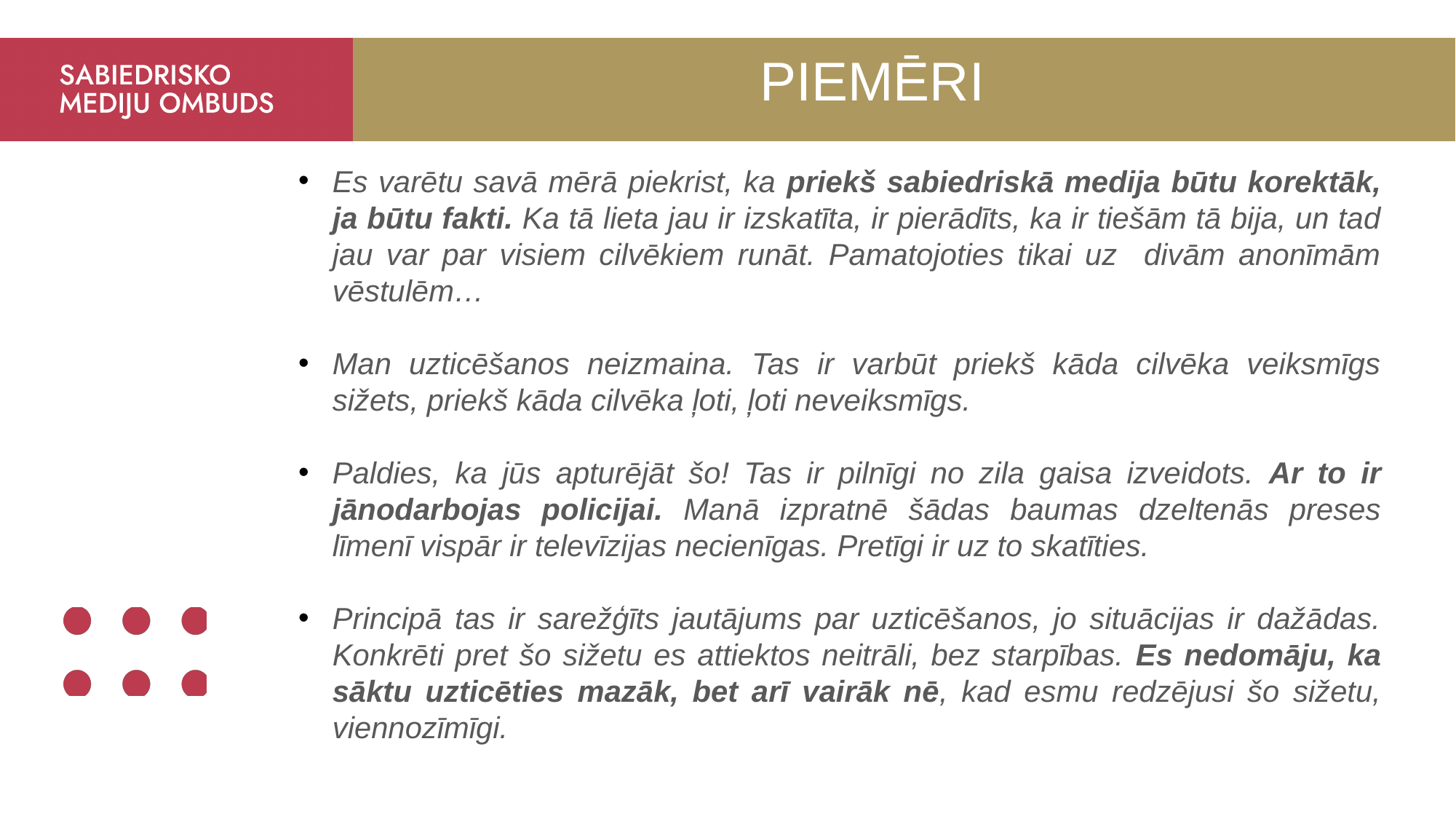

# PIEMĒRI
Es varētu savā mērā piekrist, ka priekš sabiedriskā medija būtu korektāk, ja būtu fakti. Ka tā lieta jau ir izskatīta, ir pierādīts, ka ir tiešām tā bija, un tad jau var par visiem cilvēkiem runāt. Pamatojoties tikai uz  divām anonīmām vēstulēm…

Man uzticēšanos neizmaina. Tas ir varbūt priekš kāda cilvēka veiksmīgs sižets, priekš kāda cilvēka ļoti, ļoti neveiksmīgs.

Paldies, ka jūs apturējāt šo! Tas ir pilnīgi no zila gaisa izveidots. Ar to ir jānodarbojas policijai. Manā izpratnē šādas baumas dzeltenās preses līmenī vispār ir televīzijas necienīgas. Pretīgi ir uz to skatīties.

Principā tas ir sarežģīts jautājums par uzticēšanos, jo situācijas ir dažādas. Konkrēti pret šo sižetu es attiektos neitrāli, bez starpības. Es nedomāju, ka sāktu uzticēties mazāk, bet arī vairāk nē, kad esmu redzējusi šo sižetu, viennozīmīgi.